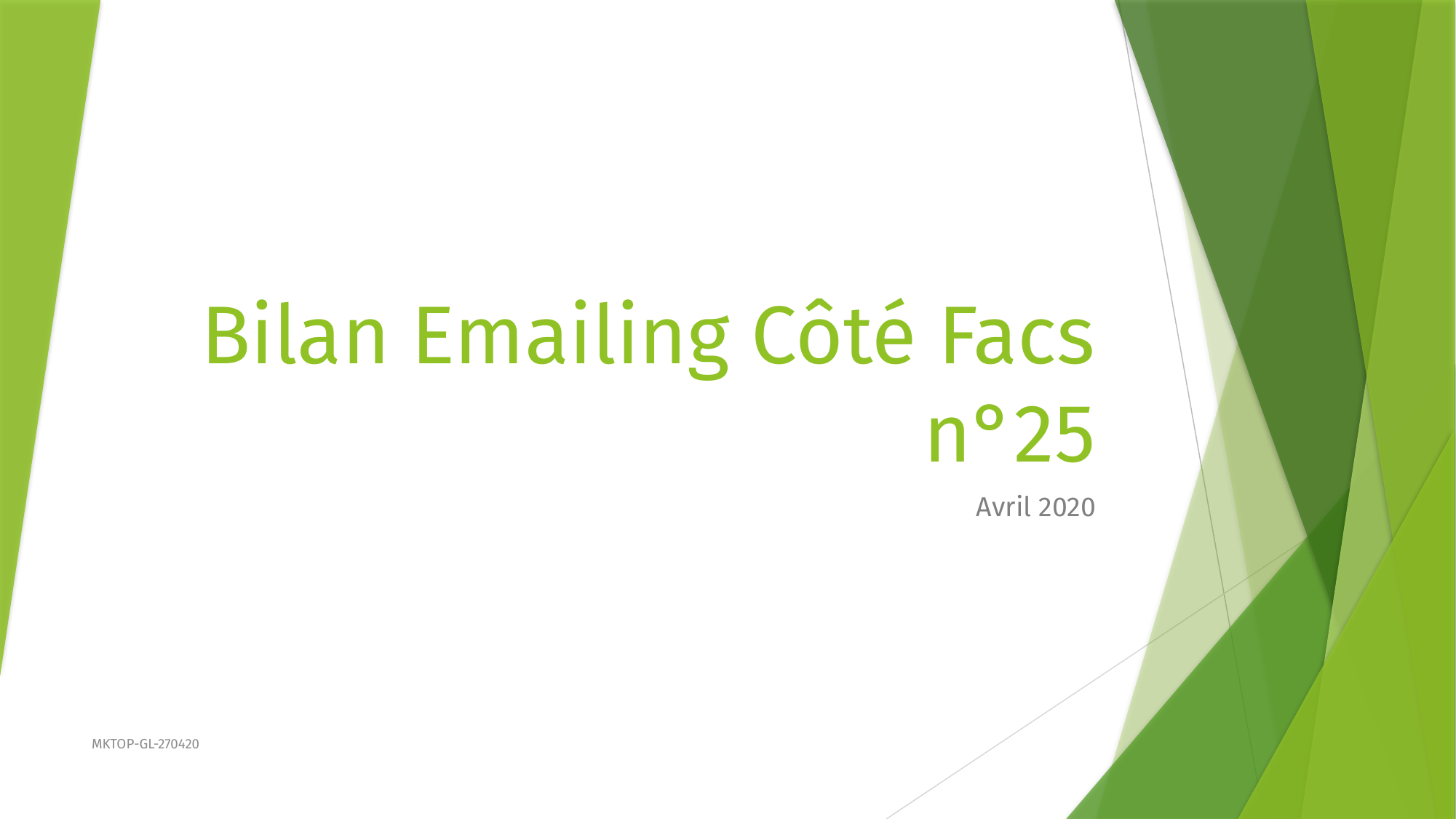

# Bilan Emailing Côté Facs n°25
Avril 2020
MKTOP-GL-270420